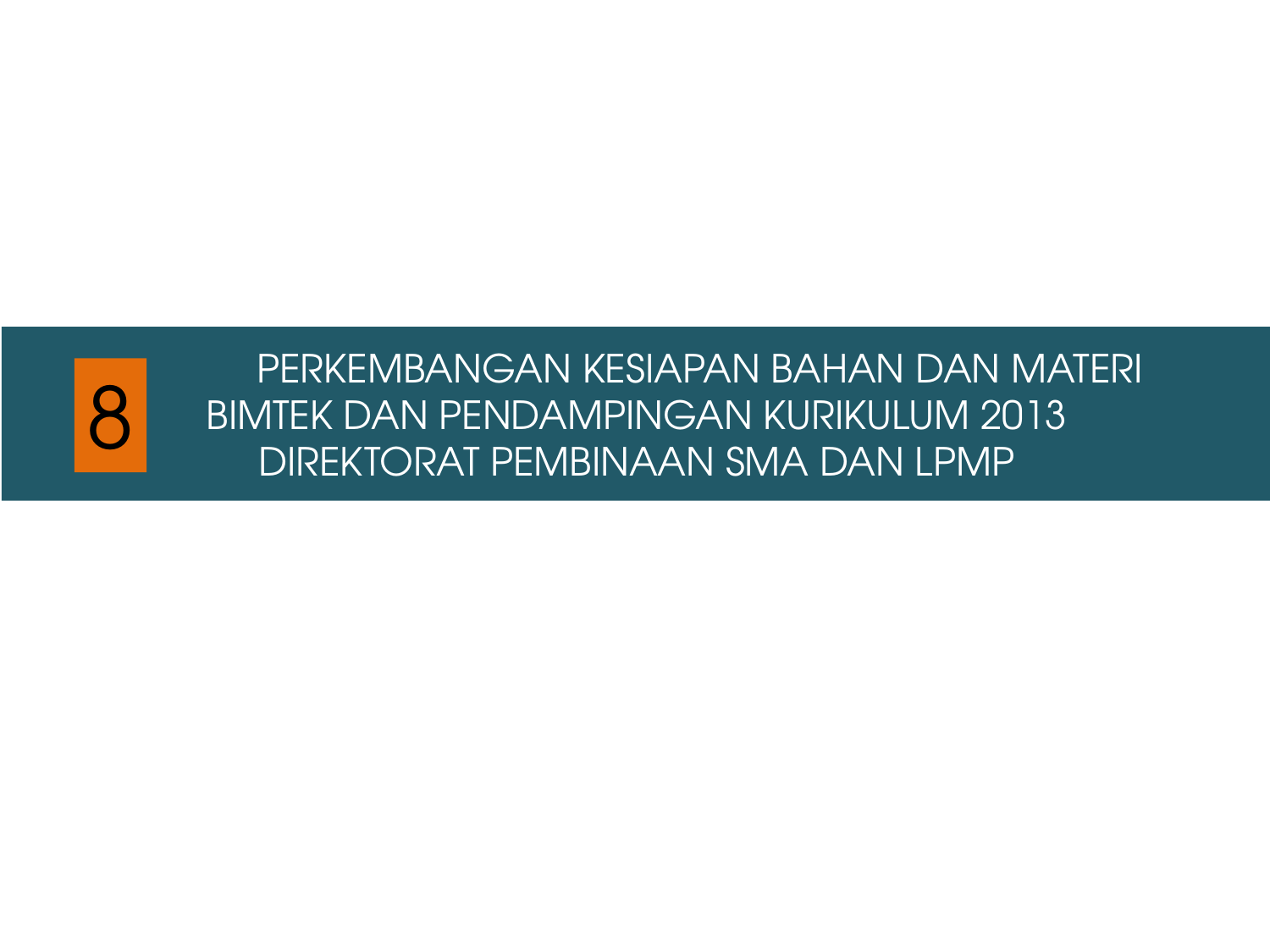

# PERKEMBANGAN KESIAPAN BAHAN DAN MATERI BIMTEK DAN PENDAMPINGAN KURIKULUM 2013 DIREKTORAT PEMBINAAN SMA DAN LPMP
8